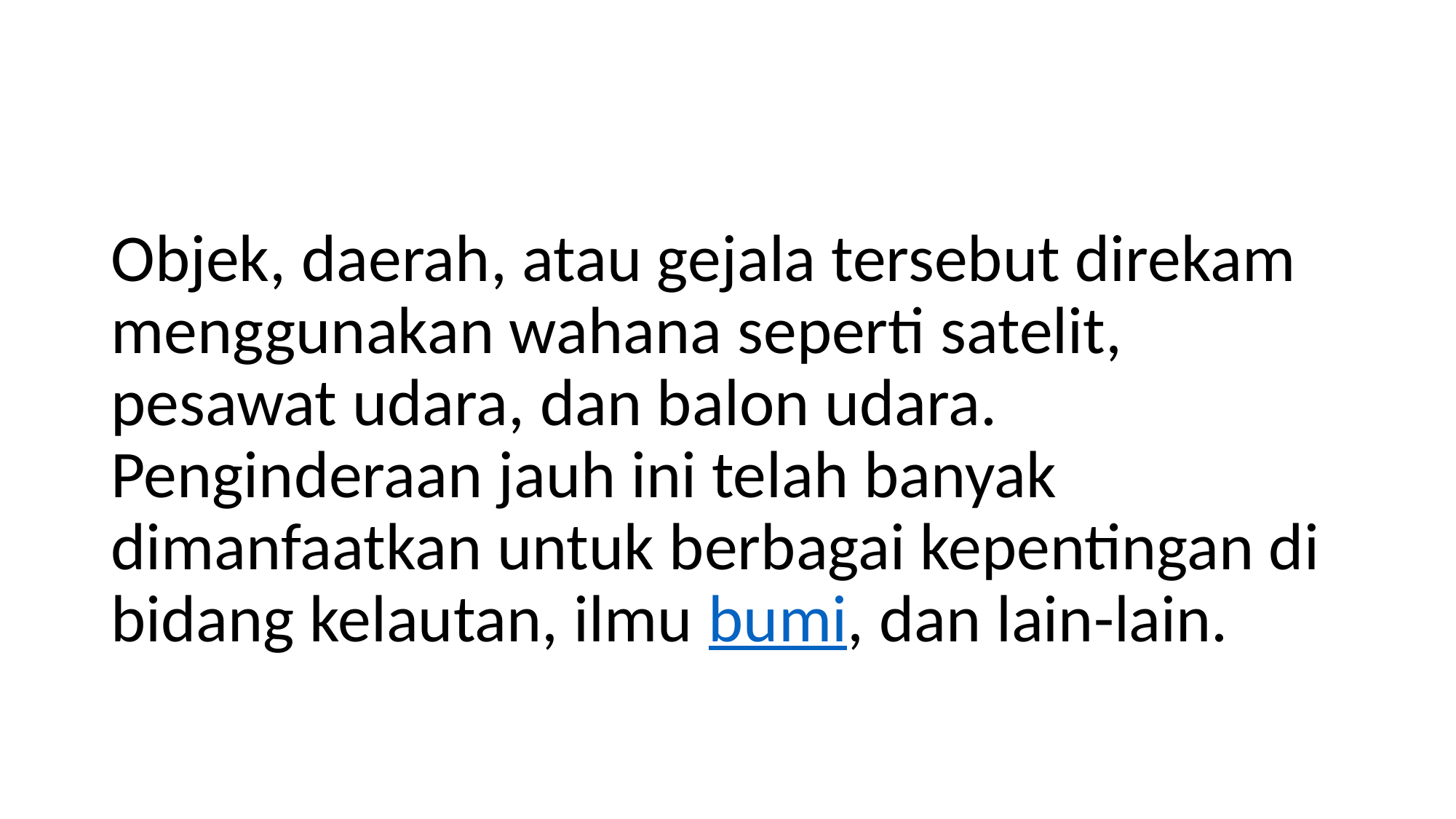

#
Objek, daerah, atau gejala tersebut direkam menggunakan wahana seperti satelit, pesawat udara, dan balon udara. Penginderaan jauh ini telah banyak dimanfaatkan untuk berbagai kepentingan di bidang kelautan, ilmu bumi, dan lain-lain.